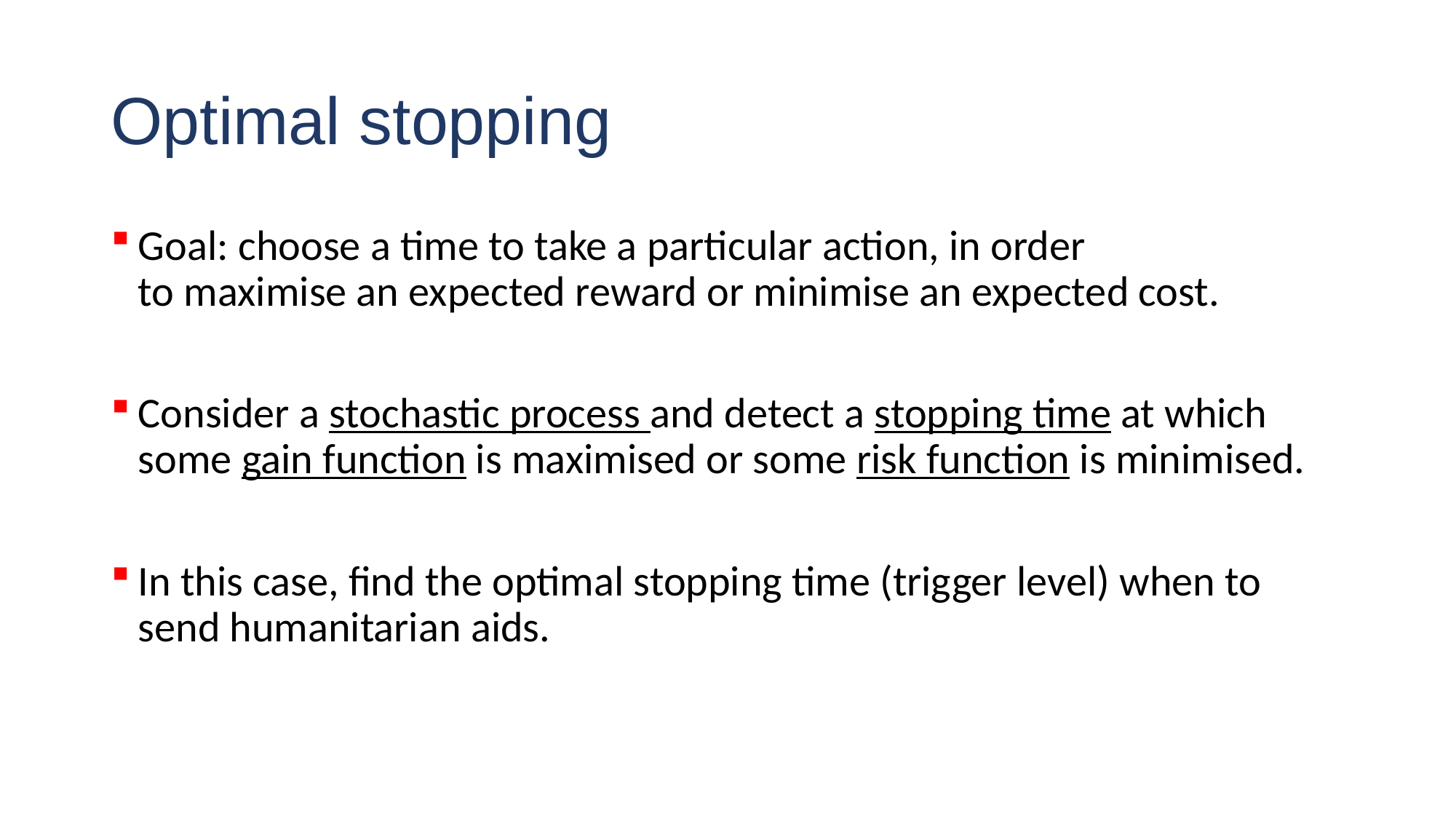

# Optimal stopping
Goal: choose a time to take a particular action, in order to maximise an expected reward or minimise an expected cost.

Consider a stochastic process and detect a stopping time at which some gain function is maximised or some risk function is minimised.

In this case, find the optimal stopping time (trigger level) when to send humanitarian aids.